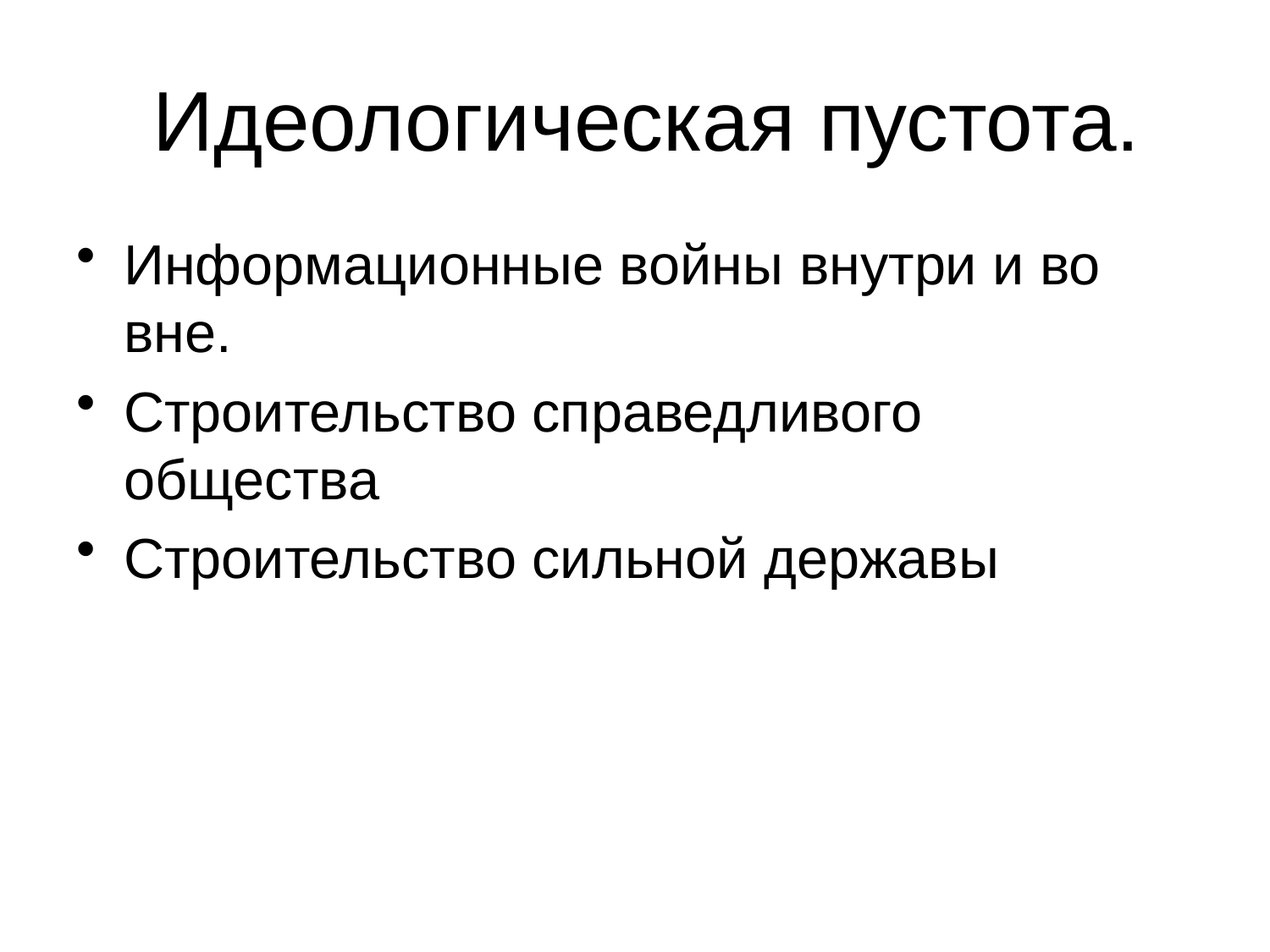

# Идеологическая пустота.
Информационные войны внутри и во вне.
Строительство справедливого общества
Строительство сильной державы